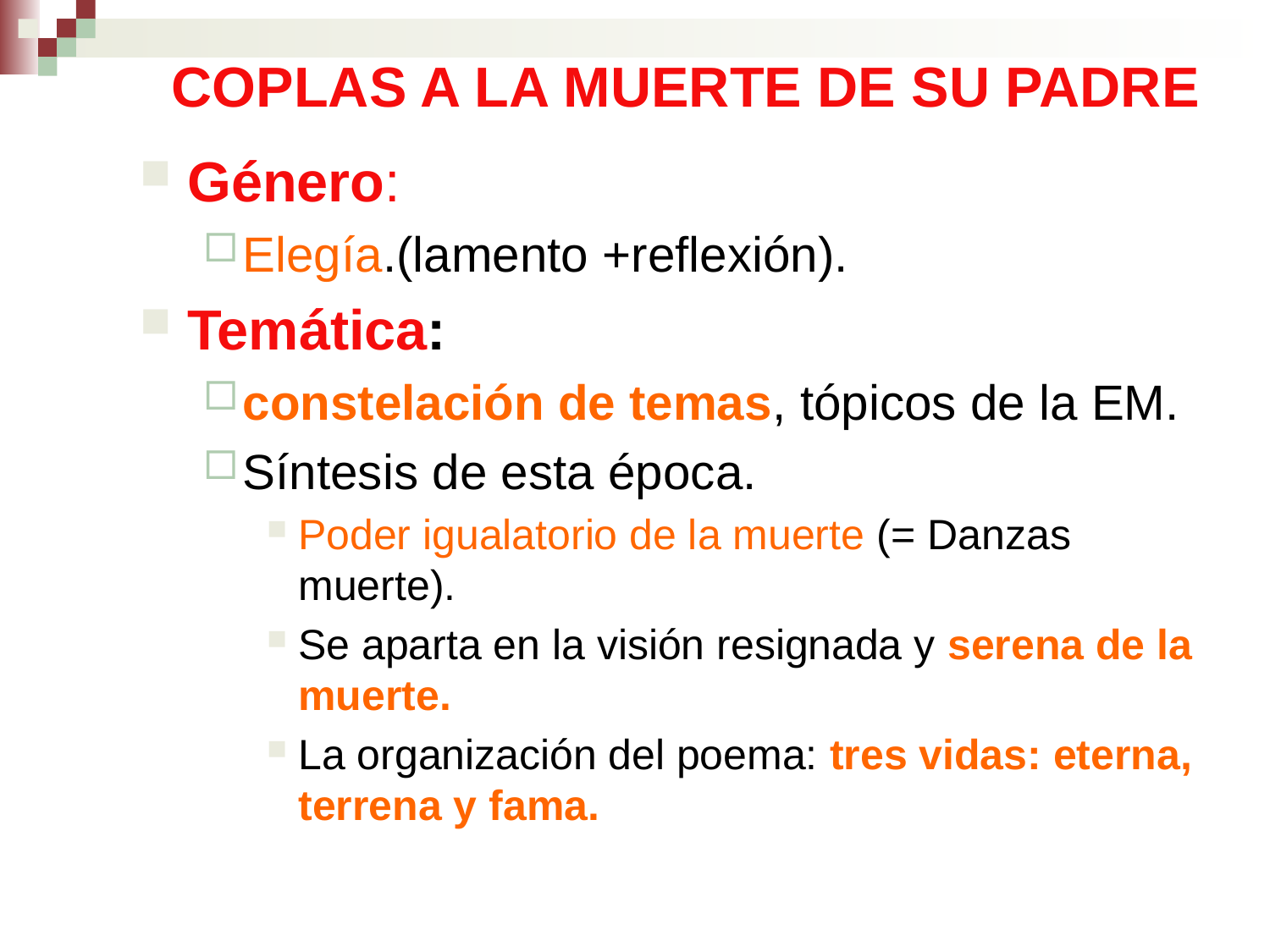

# COPLAS A LA MUERTE DE SU PADRE
Género:
Elegía.(lamento +reflexión).
Temática:
constelación de temas, tópicos de la EM.
Síntesis de esta época.
Poder igualatorio de la muerte (= Danzas muerte).
Se aparta en la visión resignada y serena de la muerte.
La organización del poema: tres vidas: eterna, terrena y fama.